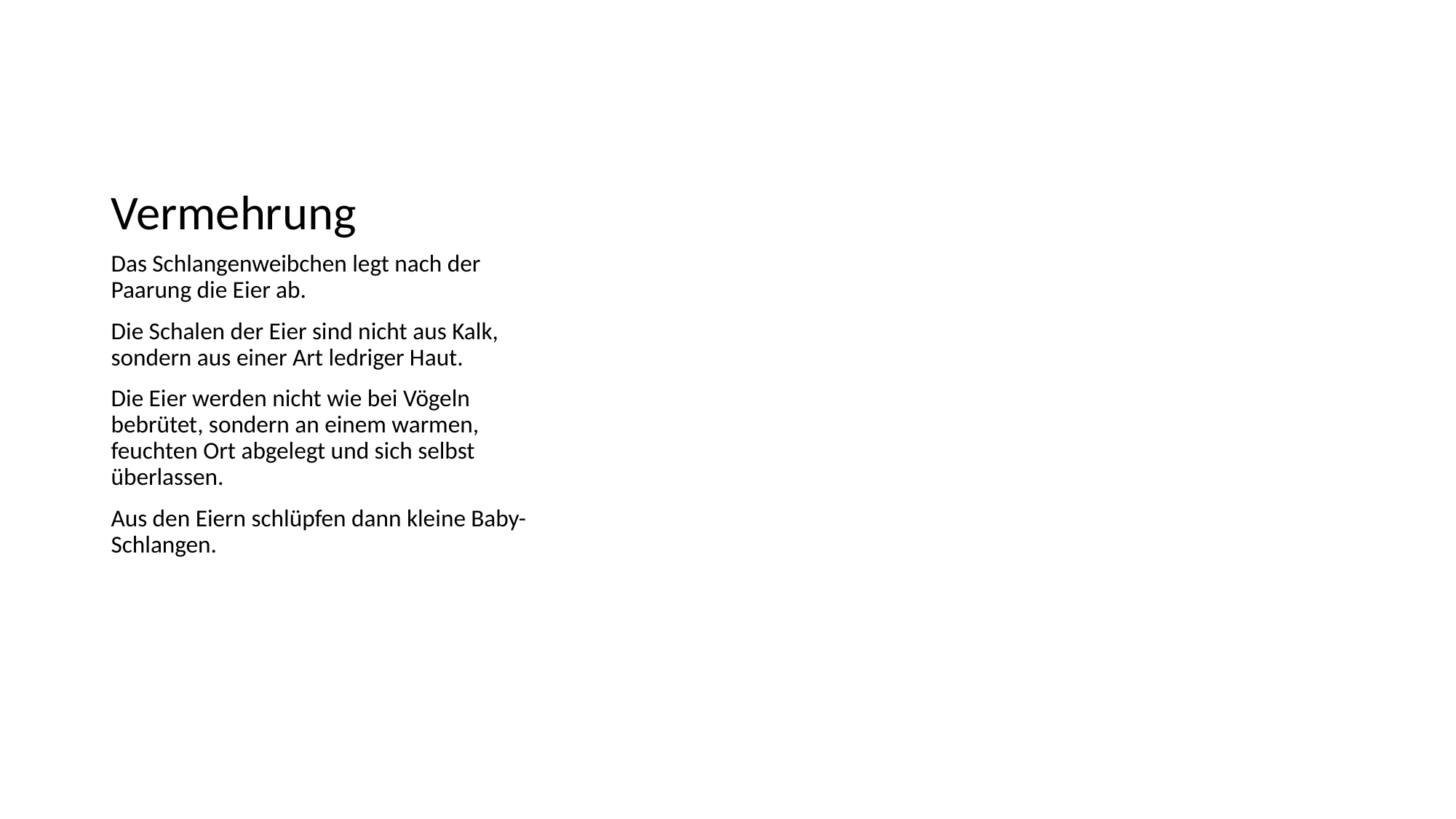

# Vermehrung

Das Schlangenweibchen legt nach der Paarung die Eier ab.
Die Schalen der Eier sind nicht aus Kalk, sondern aus einer Art ledriger Haut.
Die Eier werden nicht wie bei Vögeln bebrütet, sondern an einem warmen, feuchten Ort abgelegt und sich selbst überlassen.
Aus den Eiern schlüpfen dann kleine Baby-Schlangen.